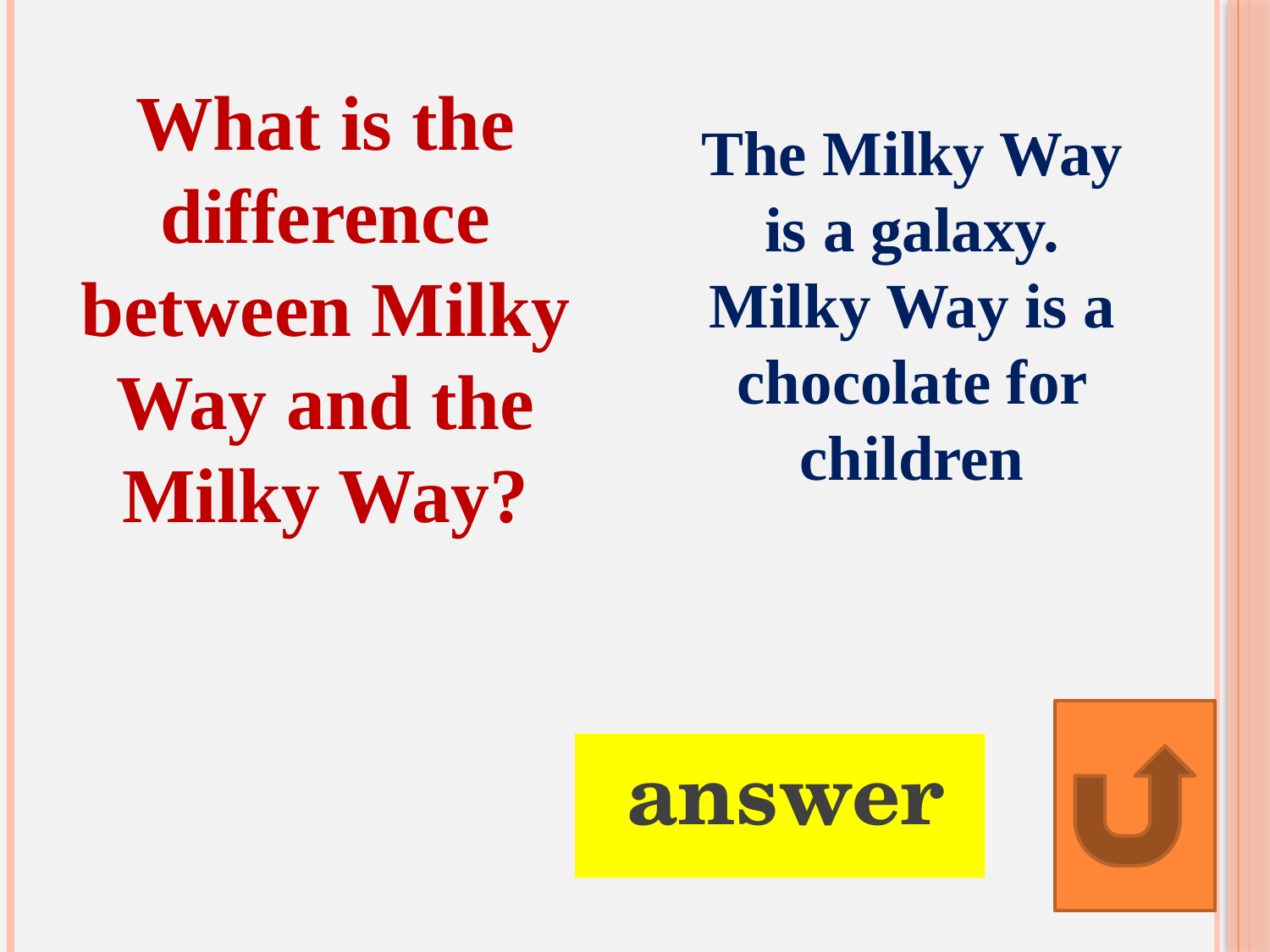

What is the difference between Milky Way and the Milky Way?
The Milky Way is a galaxy. Milky Way is a chocolate for children

answer